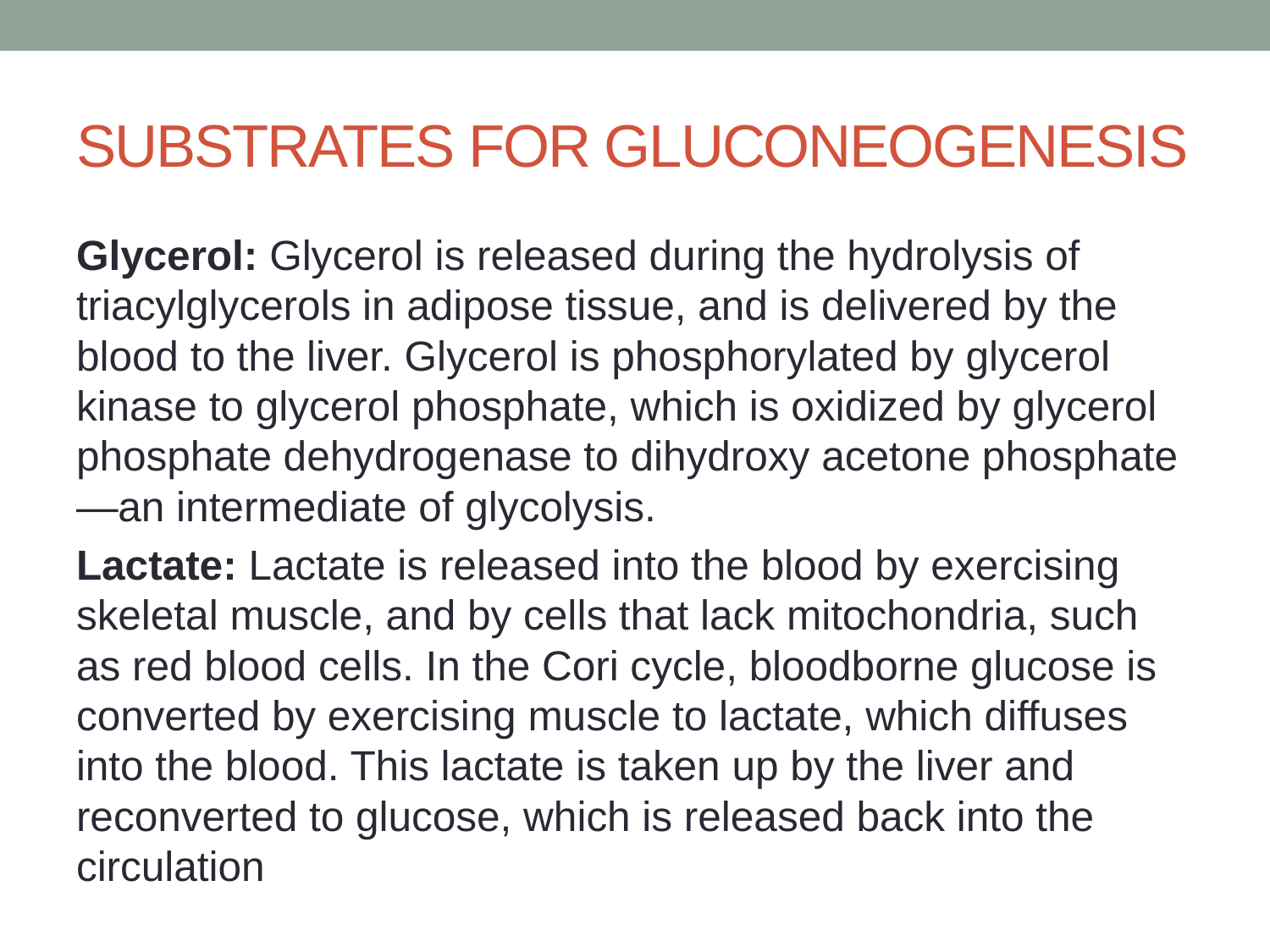

# SUBSTRATES FOR GLUCONEOGENESIS
Glycerol: Glycerol is released during the hydrolysis of triacylglycerols in adipose tissue, and is delivered by the blood to the liver. Glycerol is phosphorylated by glycerol kinase to glycerol phosphate, which is oxidized by glycerol phosphate dehydrogenase to dihydroxy acetone phosphate—an intermediate of glycolysis.
Lactate: Lactate is released into the blood by exercising skeletal muscle, and by cells that lack mitochondria, such as red blood cells. In the Cori cycle, bloodborne glucose is converted by exercising muscle to lactate, which diffuses into the blood. This lactate is taken up by the liver and reconverted to glucose, which is released back into the circulation